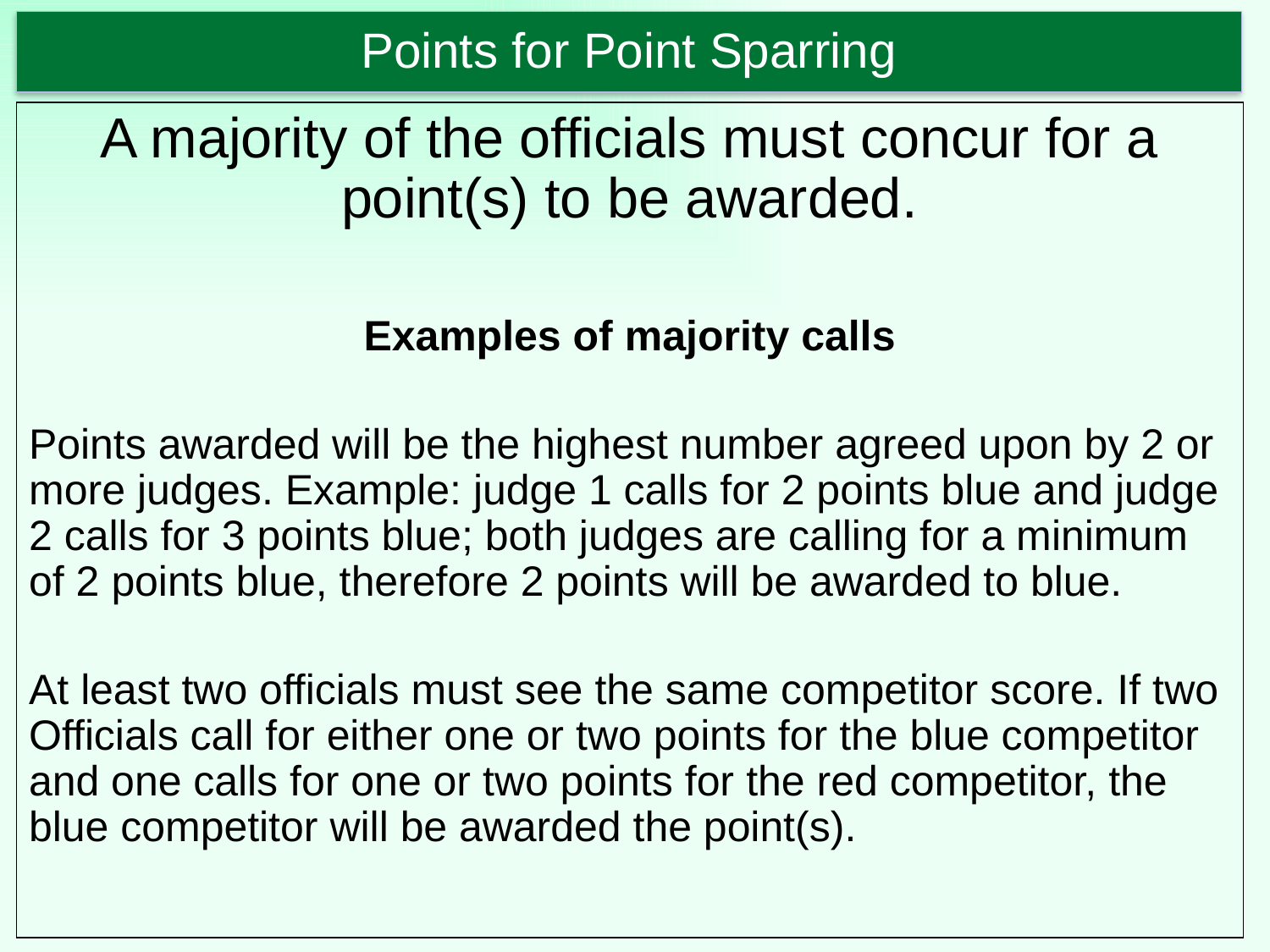

Points for Point Sparring
A majority of the officials must concur for a point(s) to be awarded.

Examples of majority calls

Points awarded will be the highest number agreed upon by 2 or more judges. Example: judge 1 calls for 2 points blue and judge 2 calls for 3 points blue; both judges are calling for a minimum of 2 points blue, therefore 2 points will be awarded to blue.

At least two officials must see the same competitor score. If two Officials call for either one or two points for the blue competitor and one calls for one or two points for the red competitor, the blue competitor will be awarded the point(s).